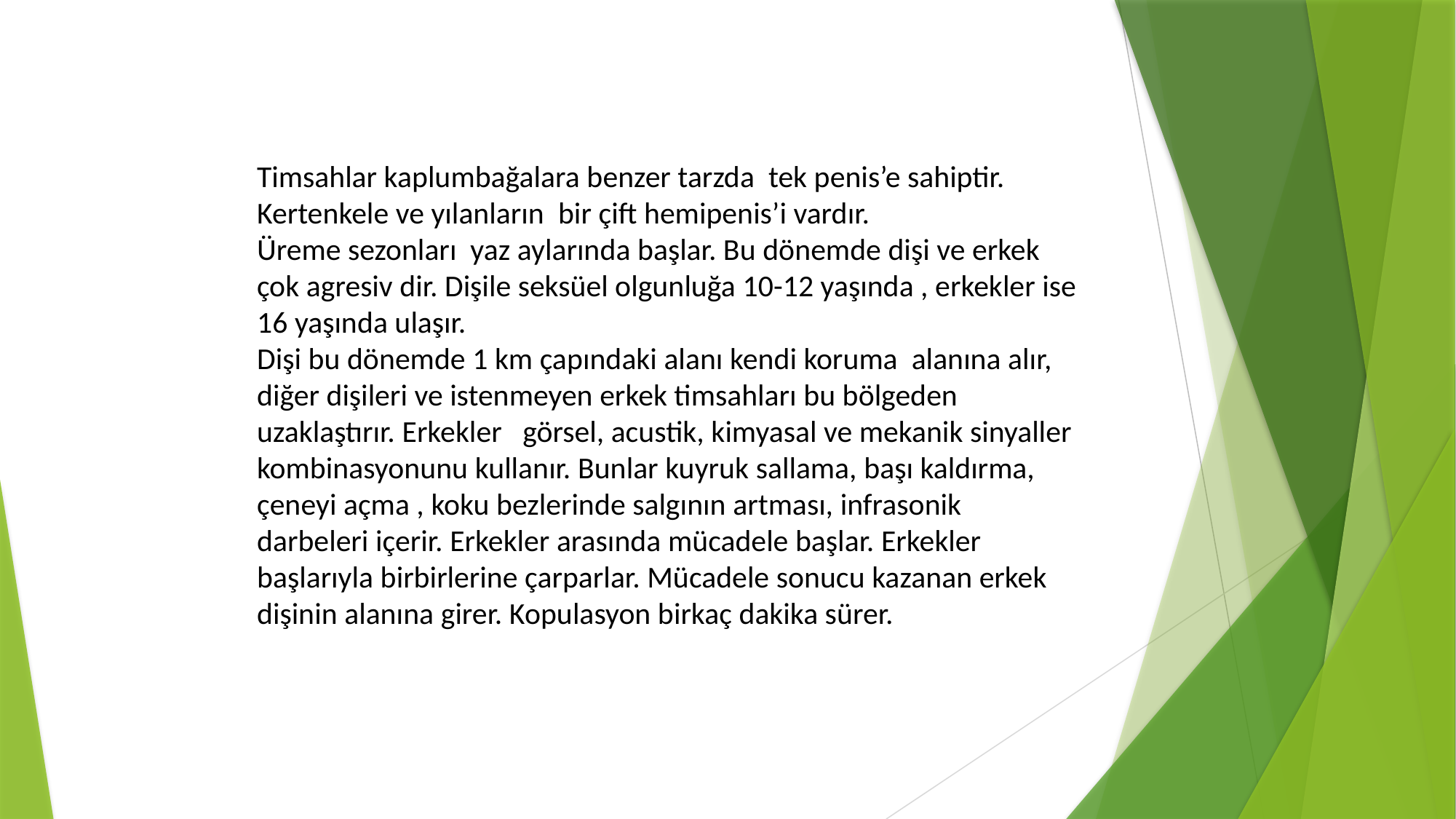

Timsahlar kaplumbağalara benzer tarzda  tek penis’e sahiptir. Kertenkele ve yılanların  bir çift hemipenis’i vardır.
Üreme sezonları  yaz aylarında başlar. Bu dönemde dişi ve erkek çok agresiv dir. Dişile seksüel olgunluğa 10-12 yaşında , erkekler ise 16 yaşında ulaşır.
Dişi bu dönemde 1 km çapındaki alanı kendi koruma  alanına alır, diğer dişileri ve istenmeyen erkek timsahları bu bölgeden uzaklaştırır. Erkekler   görsel, acustik, kimyasal ve mekanik sinyaller kombinasyonunu kullanır. Bunlar kuyruk sallama, başı kaldırma, çeneyi açma , koku bezlerinde salgının artması, infrasonik darbeleri içerir. Erkekler arasında mücadele başlar. Erkekler başlarıyla birbirlerine çarparlar. Mücadele sonucu kazanan erkek dişinin alanına girer. Kopulasyon birkaç dakika sürer.